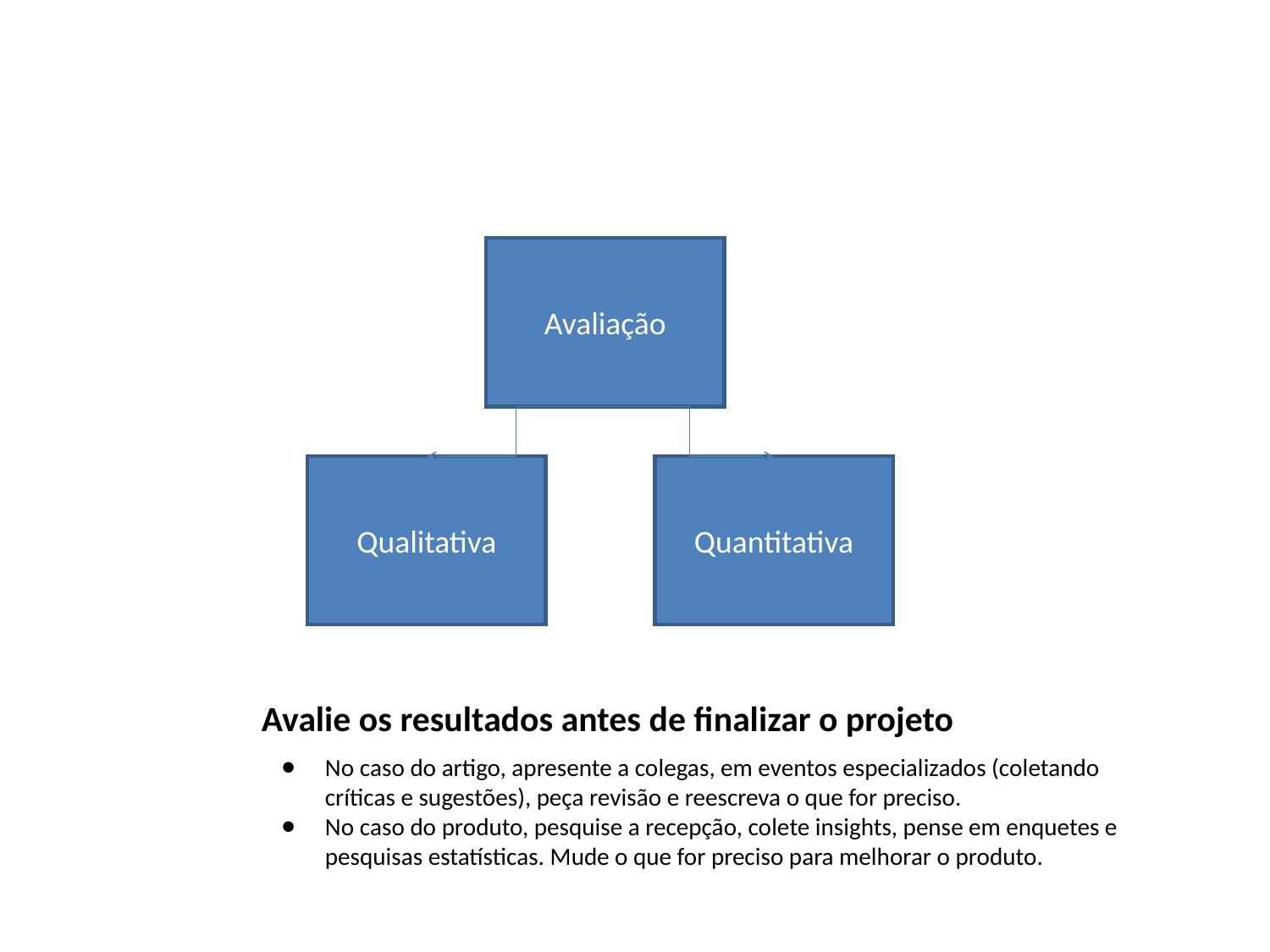

Avaliação
Qualitativa
Quantitativa
# Avalie os resultados antes de finalizar o projeto
No caso do artigo, apresente a colegas, em eventos especializados (coletando críticas e sugestões), peça revisão e reescreva o que for preciso.
No caso do produto, pesquise a recepção, colete insights, pense em enquetes e pesquisas estatísticas. Mude o que for preciso para melhorar o produto.